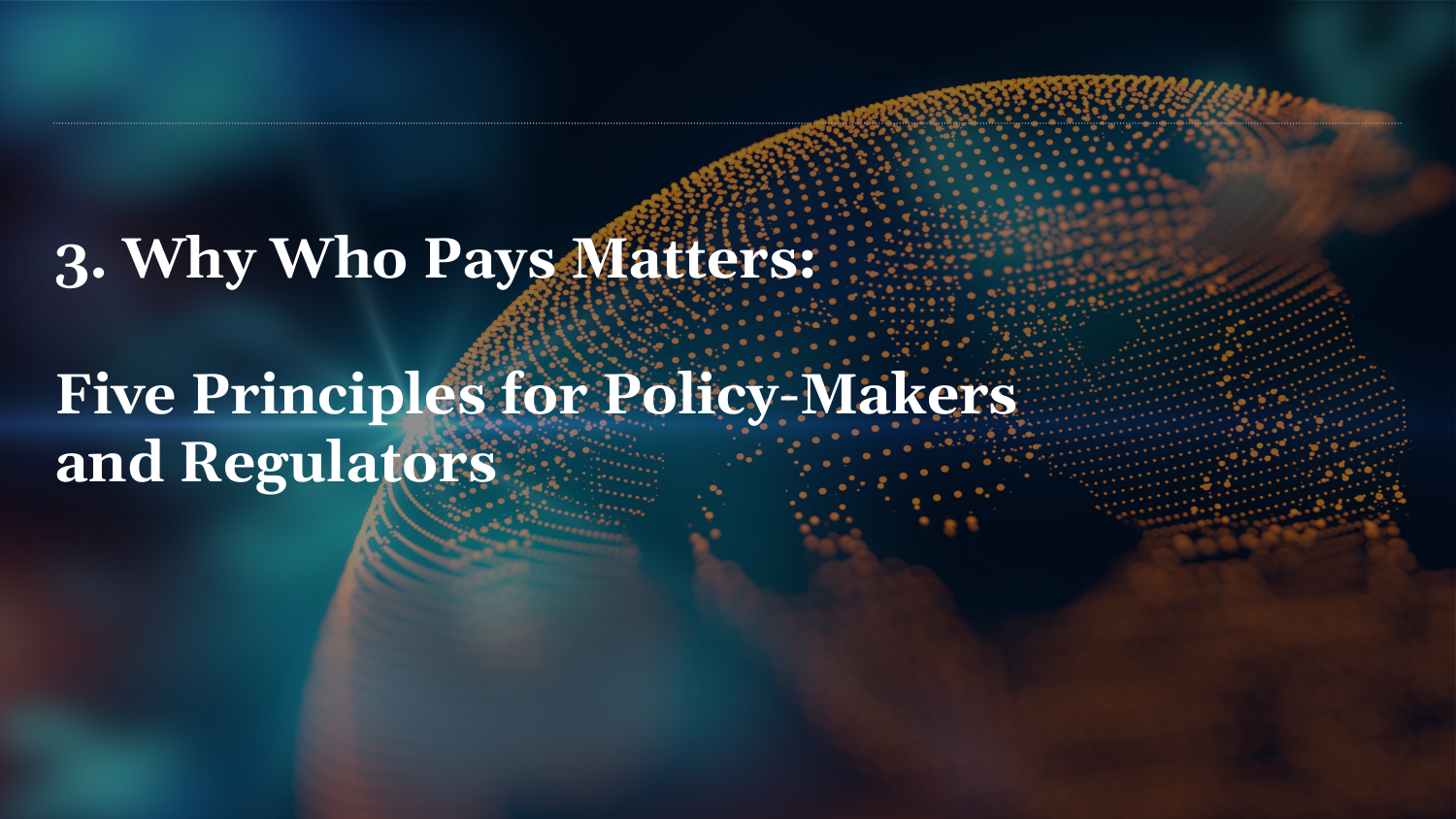

# 3. Why Who Pays Matters: Five Principles for Policy-Makers and Regulators